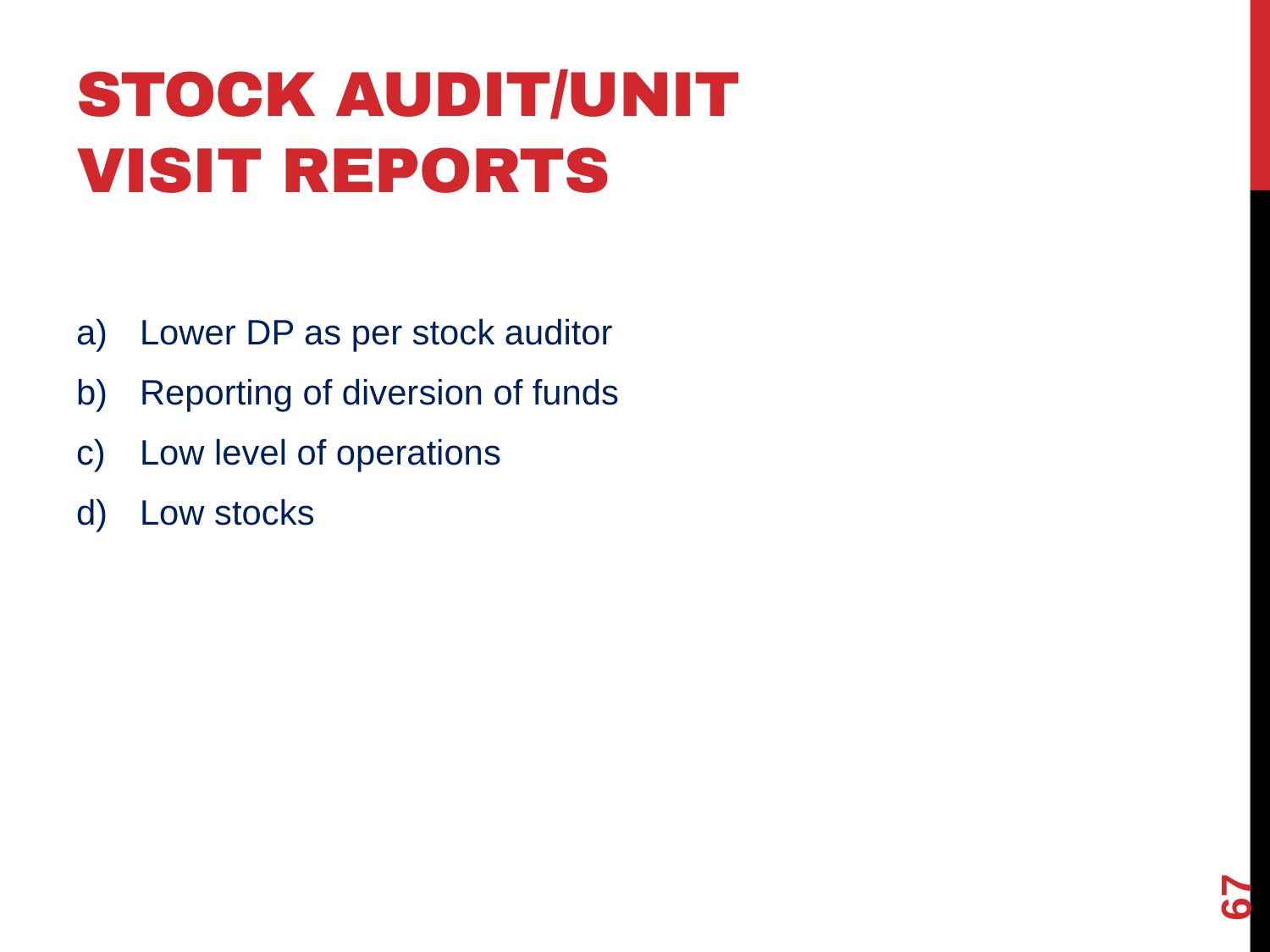

# STOCK AUDIT/UNIT VISIT REPORTS

Lower DP as per stock auditor
Reporting of diversion of funds
Low level of operations
Low stocks

67